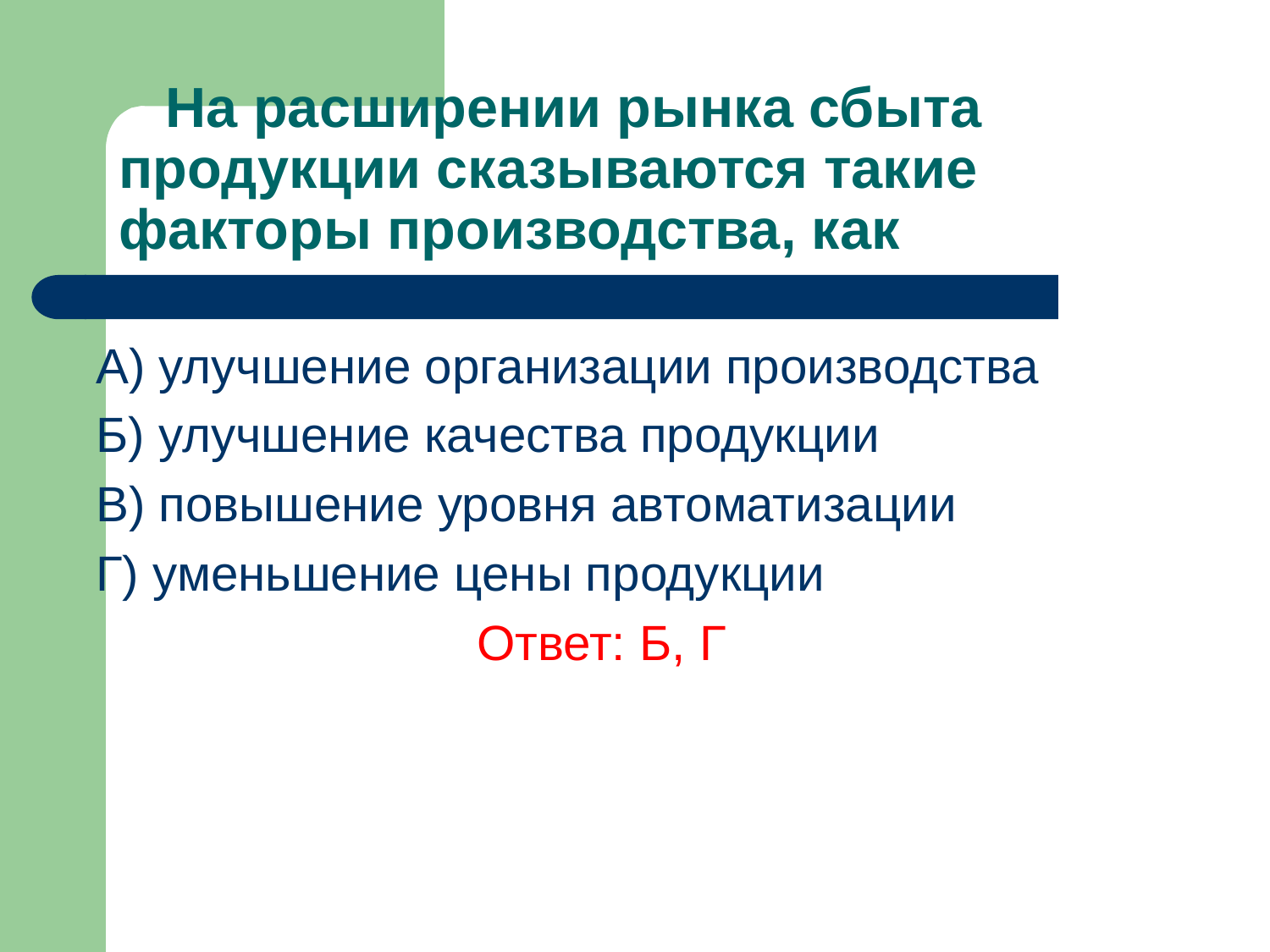

# На расширении рынка сбыта продукции сказываются такие факторы производства, как
A) улучшение организации производства
Б) улучшение качества продукции
В) повышение уровня автоматизации
Г) уменьшение цены продукции
 			Ответ: Б, Г